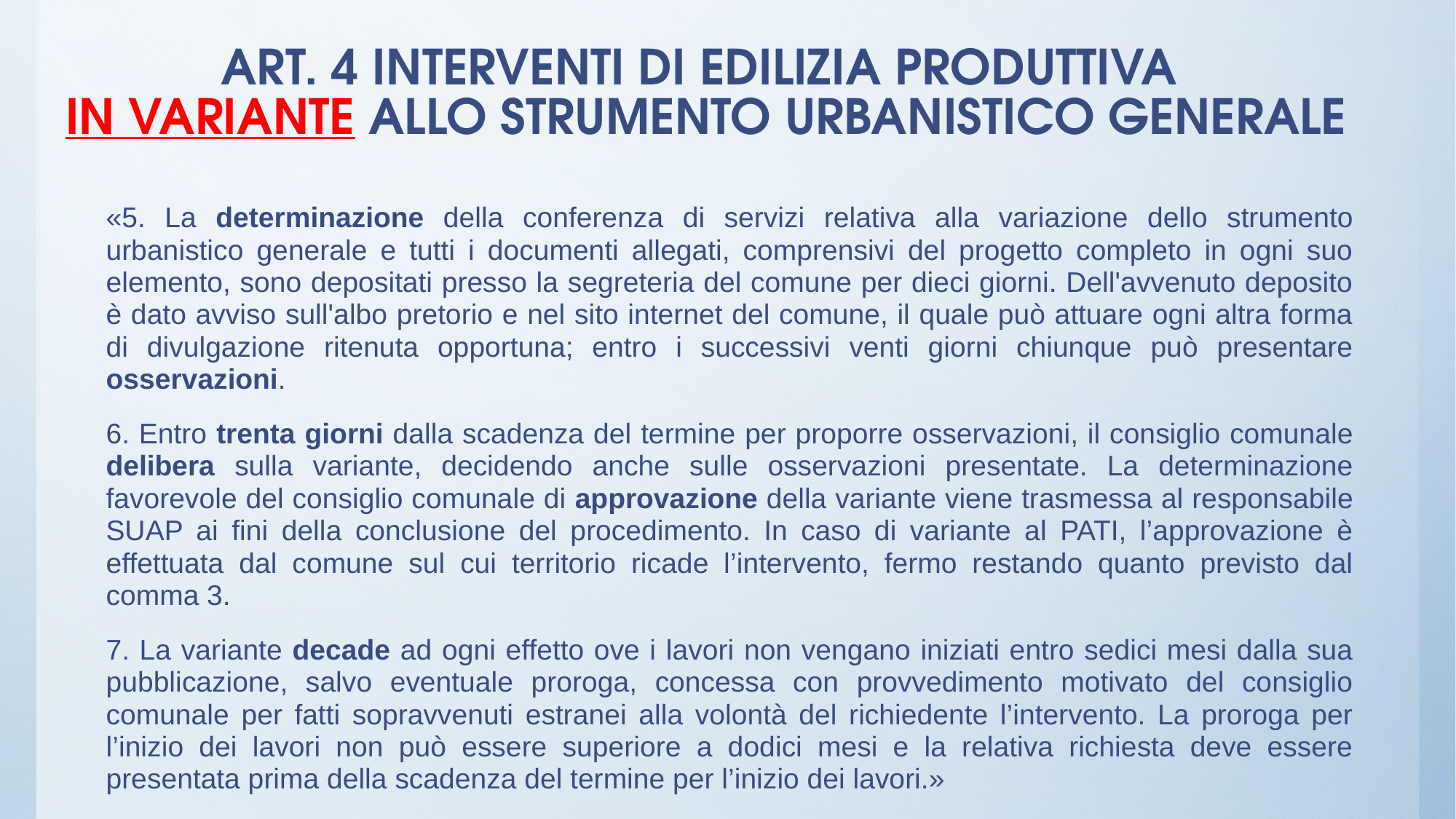

# ART. 4 INTERVENTI DI EDILIZIA PRODUTTIVA IN VARIANTE ALLO STRUMENTO URBANISTICO GENERALE
«5. La determinazione della conferenza di servizi relativa alla variazione dello strumento urbanistico generale e tutti i documenti allegati, comprensivi del progetto completo in ogni suo elemento, sono depositati presso la segreteria del comune per dieci giorni. Dell'avvenuto deposito è dato avviso sull'albo pretorio e nel sito internet del comune, il quale può attuare ogni altra forma di divulgazione ritenuta opportuna; entro i successivi venti giorni chiunque può presentare osservazioni.
6. Entro trenta giorni dalla scadenza del termine per proporre osservazioni, il consiglio comunale delibera sulla variante, decidendo anche sulle osservazioni presentate. La determinazione favorevole del consiglio comunale di approvazione della variante viene trasmessa al responsabile SUAP ai fini della conclusione del procedimento. In caso di variante al PATI, l’approvazione è effettuata dal comune sul cui territorio ricade l’intervento, fermo restando quanto previsto dal comma 3.
7. La variante decade ad ogni effetto ove i lavori non vengano iniziati entro sedici mesi dalla sua pubblicazione, salvo eventuale proroga, concessa con provvedimento motivato del consiglio comunale per fatti sopravvenuti estranei alla volontà del richiedente l’intervento. La proroga per l’inizio dei lavori non può essere superiore a dodici mesi e la relativa richiesta deve essere presentata prima della scadenza del termine per l’inizio dei lavori.»